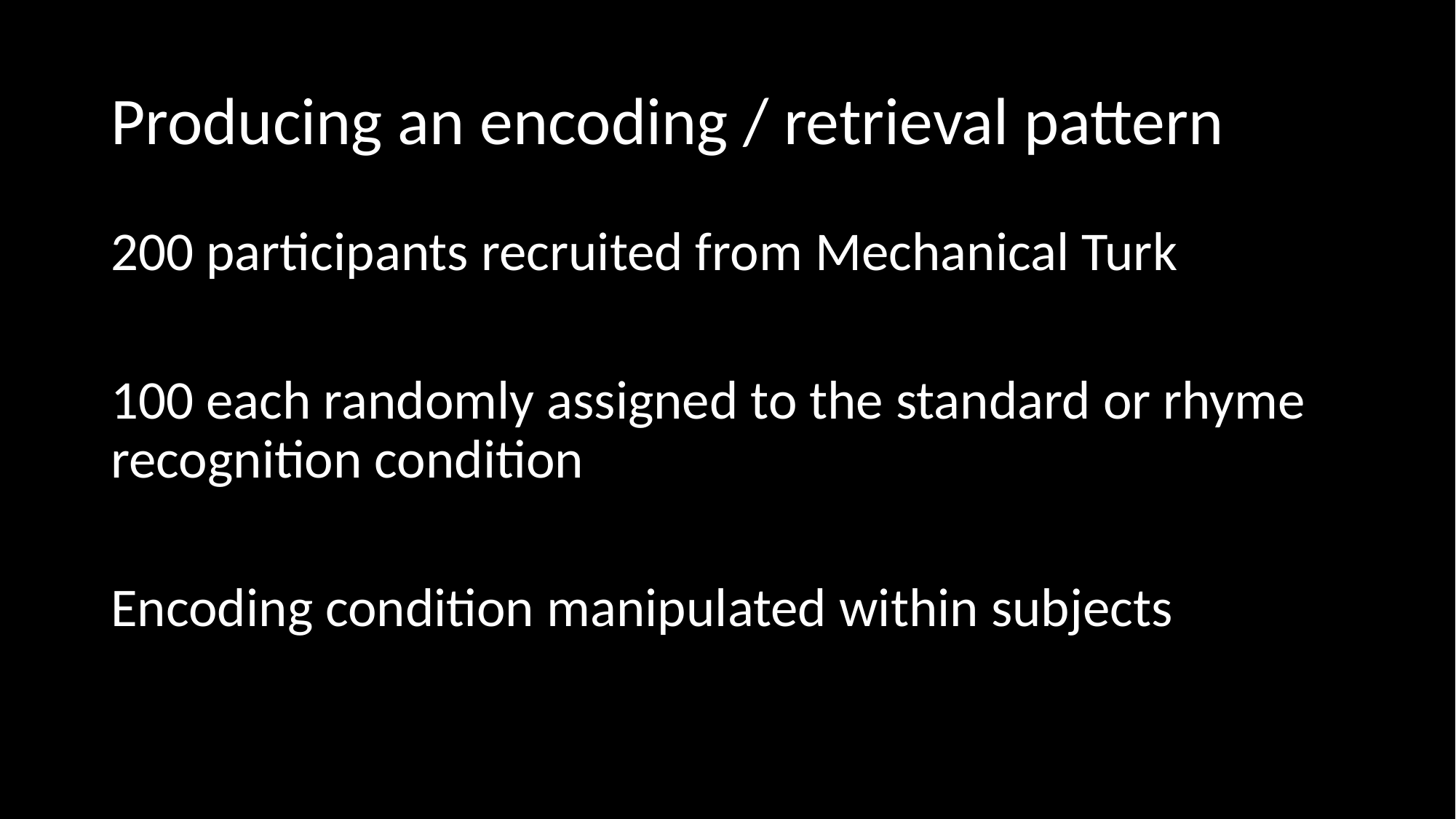

# Producing an encoding / retrieval pattern
200 participants recruited from Mechanical Turk

100 each randomly assigned to the standard or rhyme recognition condition

Encoding condition manipulated within subjects